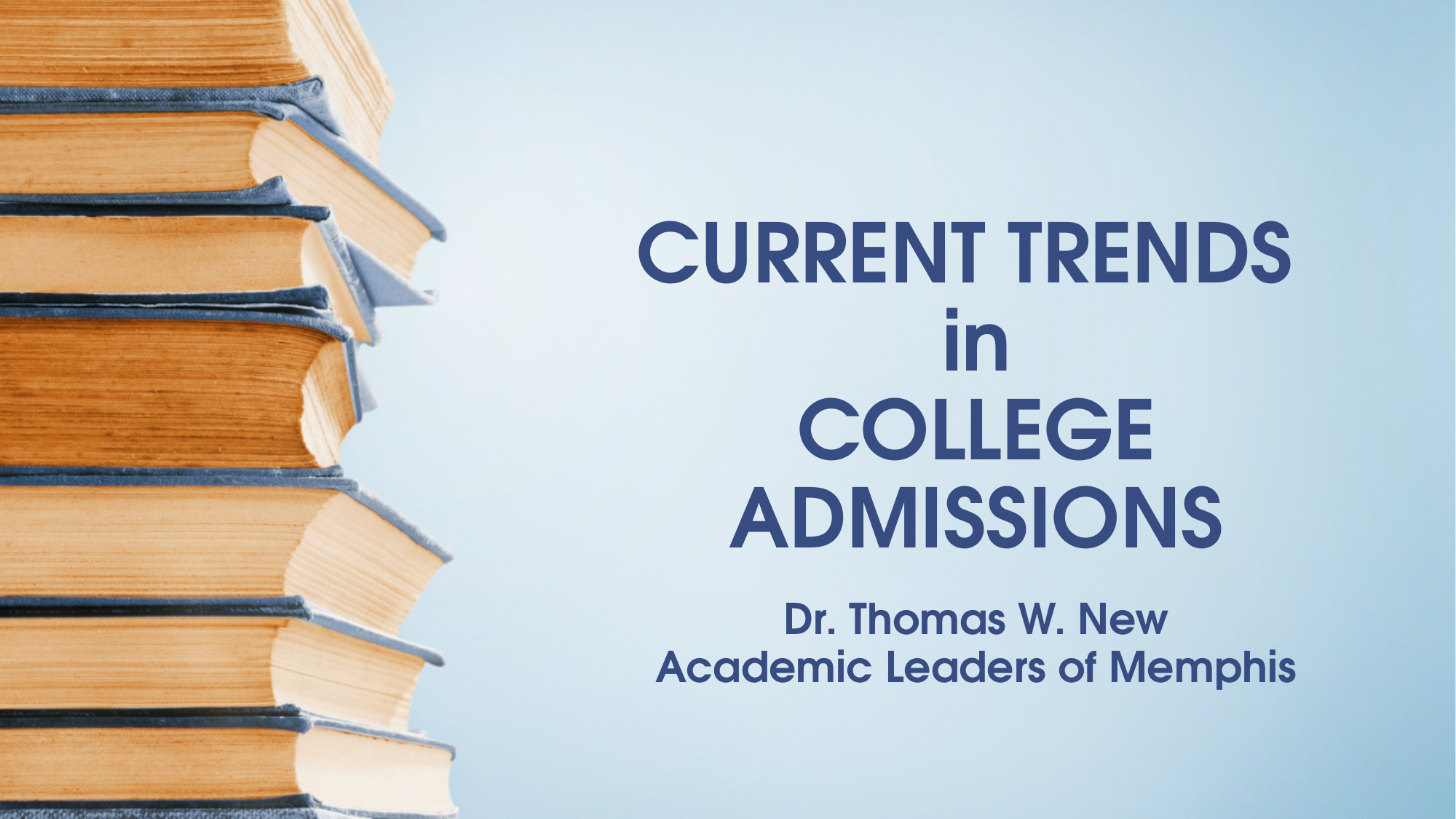

# CURRENT TRENDS in COLLEGE ADMISSIONS
Dr. Thomas W. New
Academic Leaders of Memphis